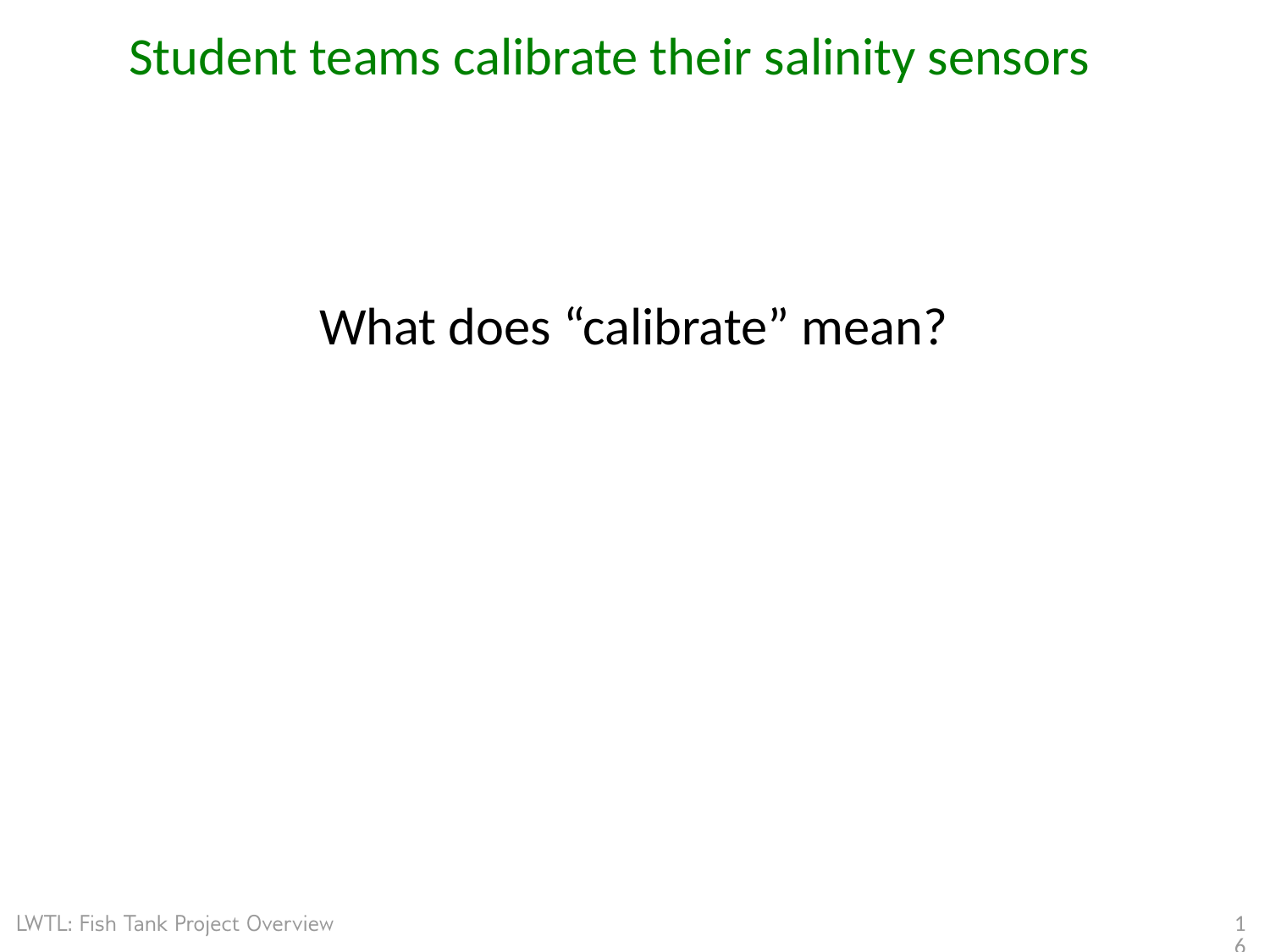

# Student teams calibrate their salinity sensors
What does “calibrate” mean?
16